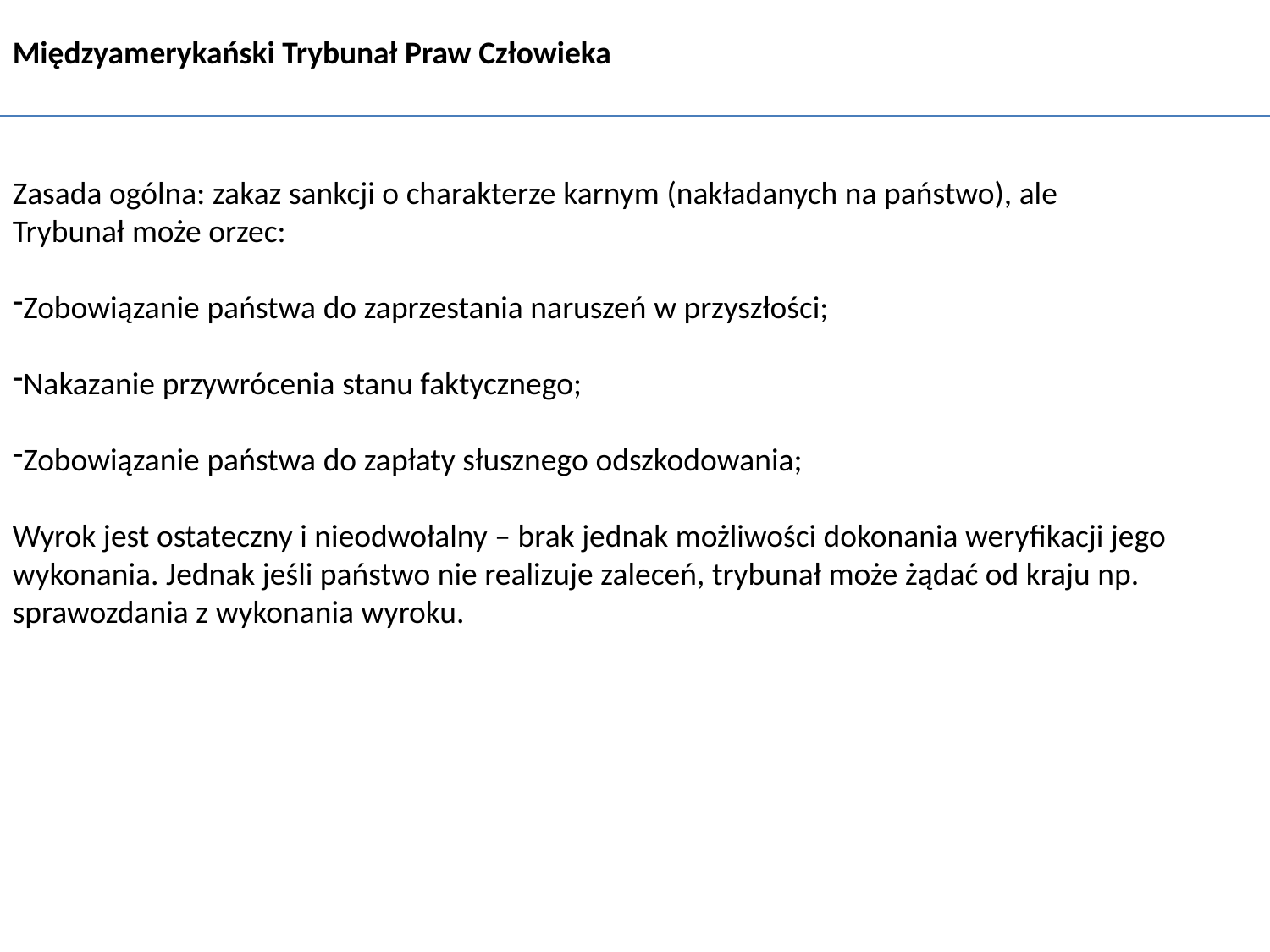

Międzyamerykański Trybunał Praw Człowieka
Zasada ogólna: zakaz sankcji o charakterze karnym (nakładanych na państwo), ale Trybunał może orzec:

Zobowiązanie państwa do zaprzestania naruszeń w przyszłości;

Nakazanie przywrócenia stanu faktycznego;

Zobowiązanie państwa do zapłaty słusznego odszkodowania;

Wyrok jest ostateczny i nieodwołalny – brak jednak możliwości dokonania weryfikacji jego wykonania. Jednak jeśli państwo nie realizuje zaleceń, trybunał może żądać od kraju np. sprawozdania z wykonania wyroku.